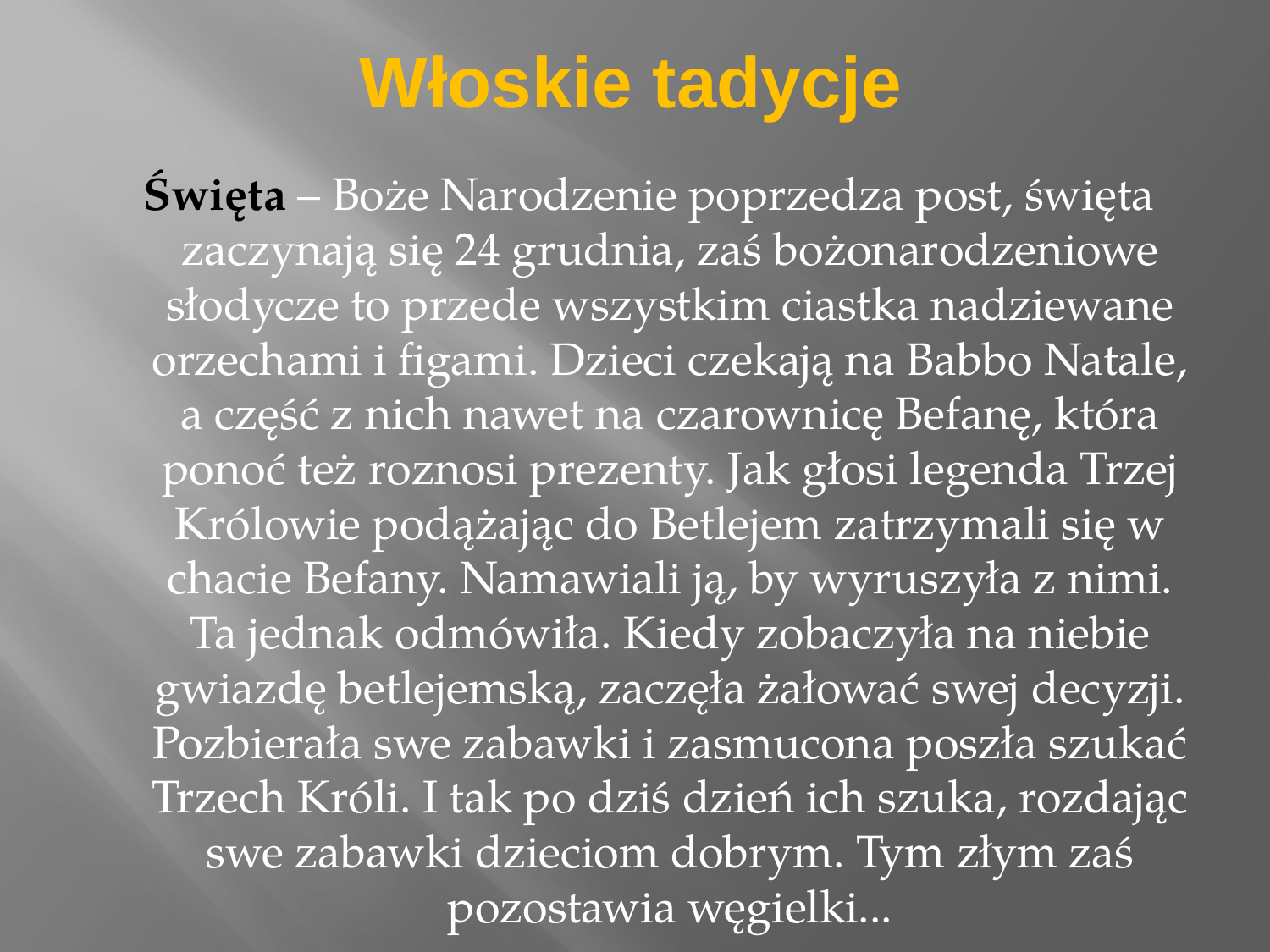

# Włoskie tadycje
 Święta – Boże Narodzenie poprzedza post, święta zaczynają się 24 grudnia, zaś bożonarodzeniowe słodycze to przede wszystkim ciastka nadziewane orzechami i figami. Dzieci czekają na Babbo Natale, a część z nich nawet na czarownicę Befanę, która ponoć też roznosi prezenty. Jak głosi legenda Trzej Królowie podążając do Betlejem zatrzymali się w chacie Befany. Namawiali ją, by wyruszyła z nimi. Ta jednak odmówiła. Kiedy zobaczyła na niebie gwiazdę betlejemską, zaczęła żałować swej decyzji. Pozbierała swe zabawki i zasmucona poszła szukać Trzech Króli. I tak po dziś dzień ich szuka, rozdając swe zabawki dzieciom dobrym. Tym złym zaś pozostawia węgielki...